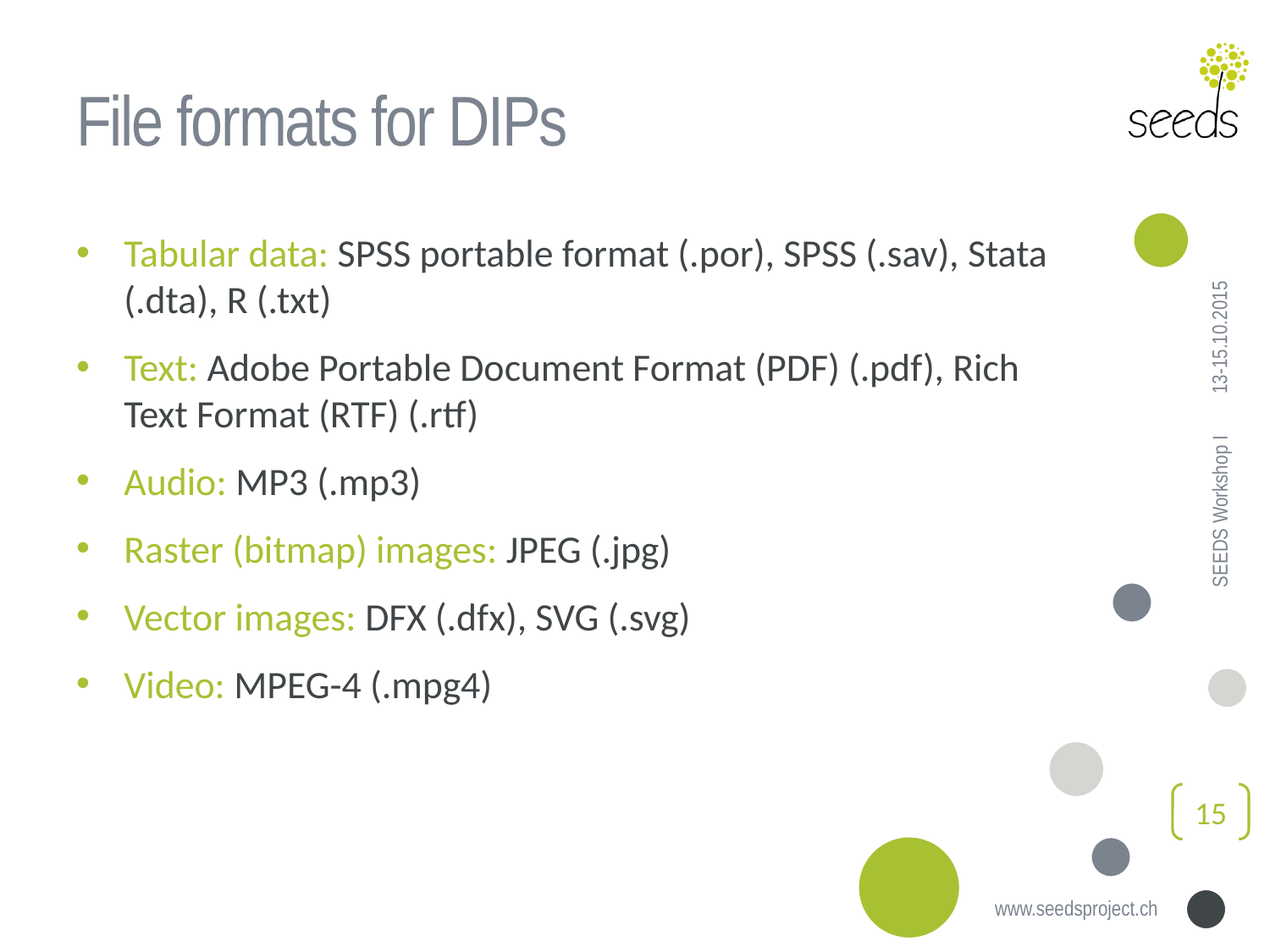

# File formats for DIPs
Tabular data: SPSS portable format (.por), SPSS (.sav), Stata (.dta), R (.txt)
Text: Adobe Portable Document Format (PDF) (.pdf), Rich Text Format (RTF) (.rtf)
Audio: MP3 (.mp3)
Raster (bitmap) images: JPEG (.jpg)
Vector images: DFX (.dfx), SVG (.svg)
Video: MPEG-4 (.mpg4)
13-15.10.2015
SEEDS Workshop I
15